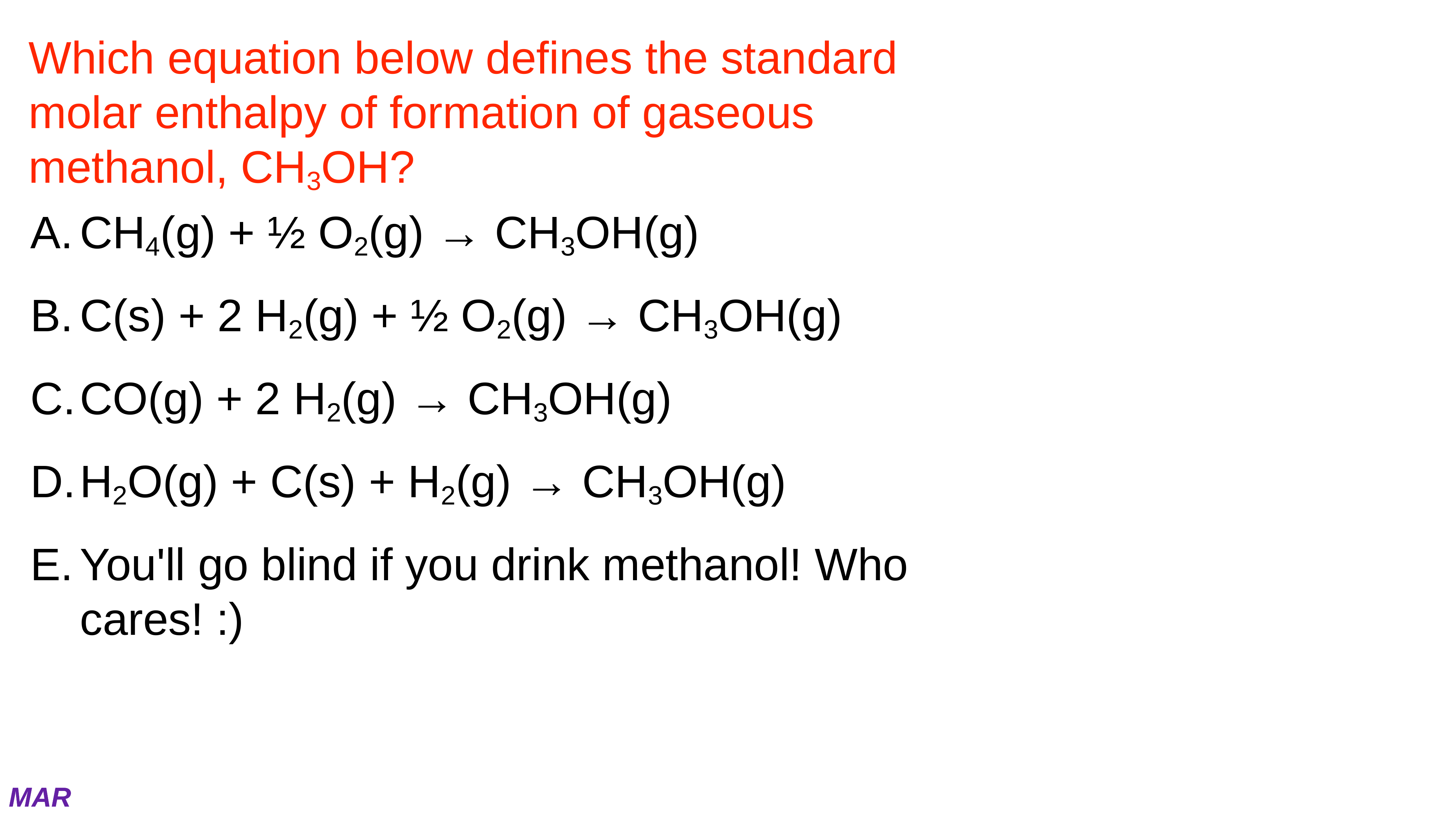

# Which equation below defines the standard molar enthalpy of formation of gaseous methanol, CH3OH?
CH4(g) + ½ O2(g) → CH3OH(g)
C(s) + 2 H2(g) + ½ O2(g) → CH3OH(g)
CO(g) + 2 H2(g) → CH3OH(g)
H2O(g) + C(s) + H2(g) → CH3OH(g)
You'll go blind if you drink methanol! Who cares! :)
MAR
Answer = B, C(s) + 2 H2(g) + ½ O2(g) → CH3OH(g)

"molar enthalpy of formation" means:
* 1 mol of product
* all reactants = elements in standard states

C(s) + 2 H2(g) + ½ O2(g) → CH3OH(g)
Enter your response on
your i>Clicker now!